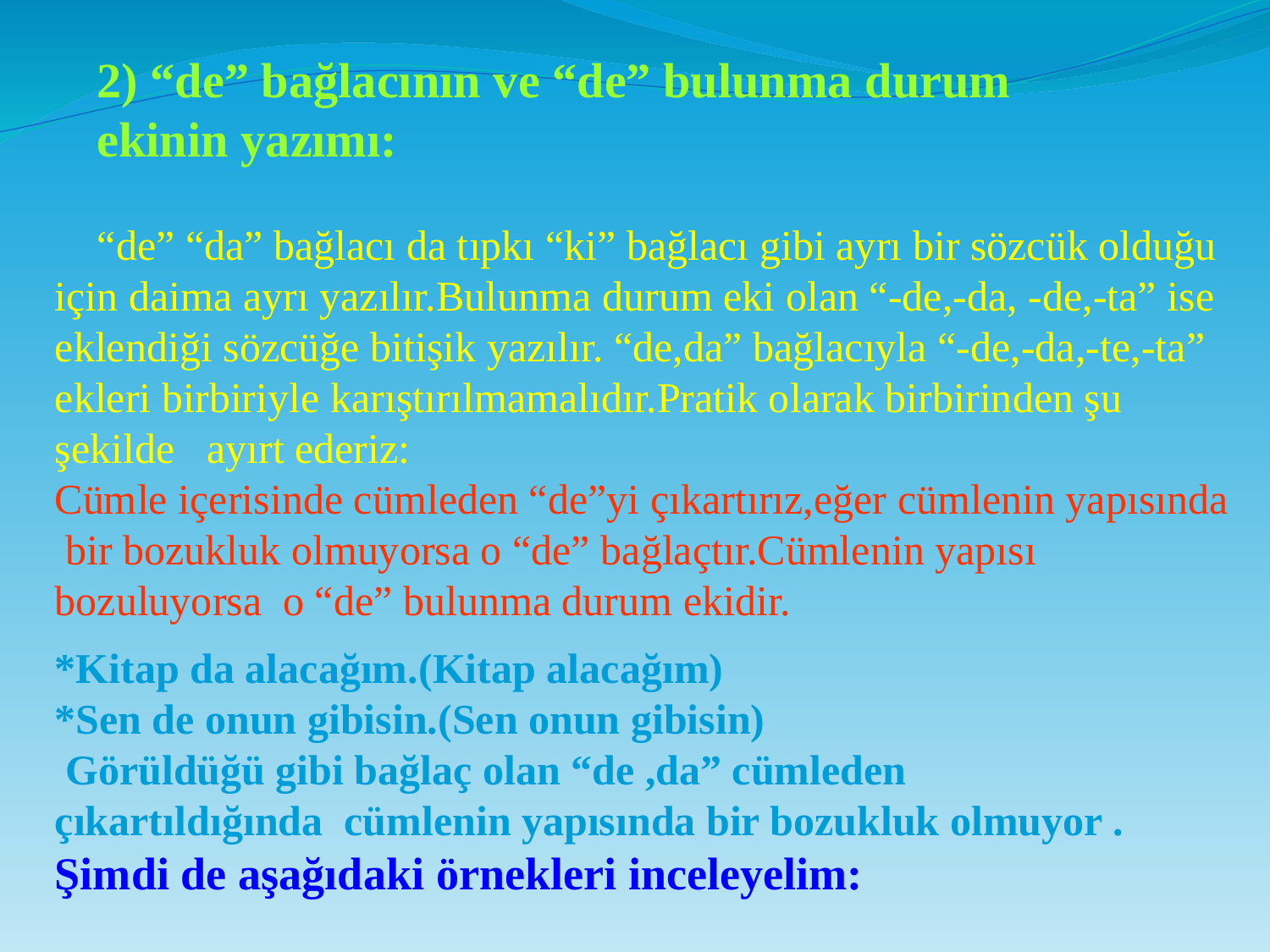

2) “de” bağlacının ve “de” bulunma durum
ekinin yazımı:

    “de” “da” bağlacı da tıpkı “ki” bağlacı gibi ayrı bir sözcük olduğu
için daima ayrı yazılır.Bulunma durum eki olan “-de,-da, -de,-ta” ise
eklendiği sözcüğe bitişik yazılır. “de,da” bağlacıyla “-de,-da,-te,-ta”
ekleri birbiriyle karıştırılmamalıdır.Pratik olarak birbirinden şu şekilde   ayırt ederiz:
Cümle içerisinde cümleden “de”yi çıkartırız,eğer cümlenin yapısında
 bir bozukluk olmuyorsa o “de” bağlaçtır.Cümlenin yapısı bozuluyorsa  o “de” bulunma durum ekidir.

*Kitap da alacağım.(Kitap alacağım)
*Sen de onun gibisin.(Sen onun gibisin)
 Görüldüğü gibi bağlaç olan “de ,da” cümleden  çıkartıldığında  cümlenin yapısında bir bozukluk olmuyor .
Şimdi de aşağıdaki örnekleri inceleyelim: